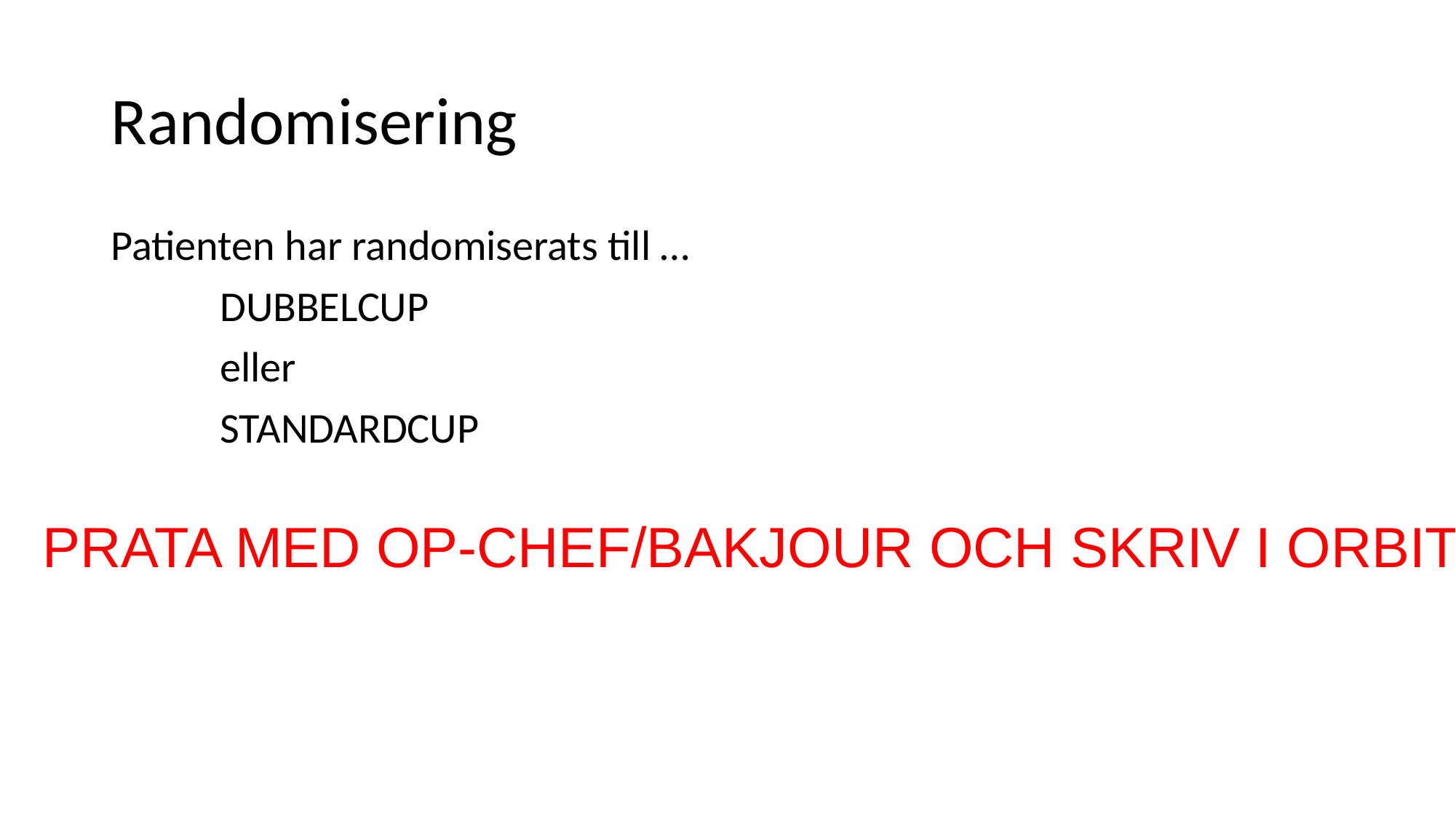

# Randomisering
Patienten har randomiserats till …
	DUBBELCUP
	eller
	STANDARDCUP
PRATA MED OP-CHEF/BAKJOUR OCH SKRIV I ORBIT